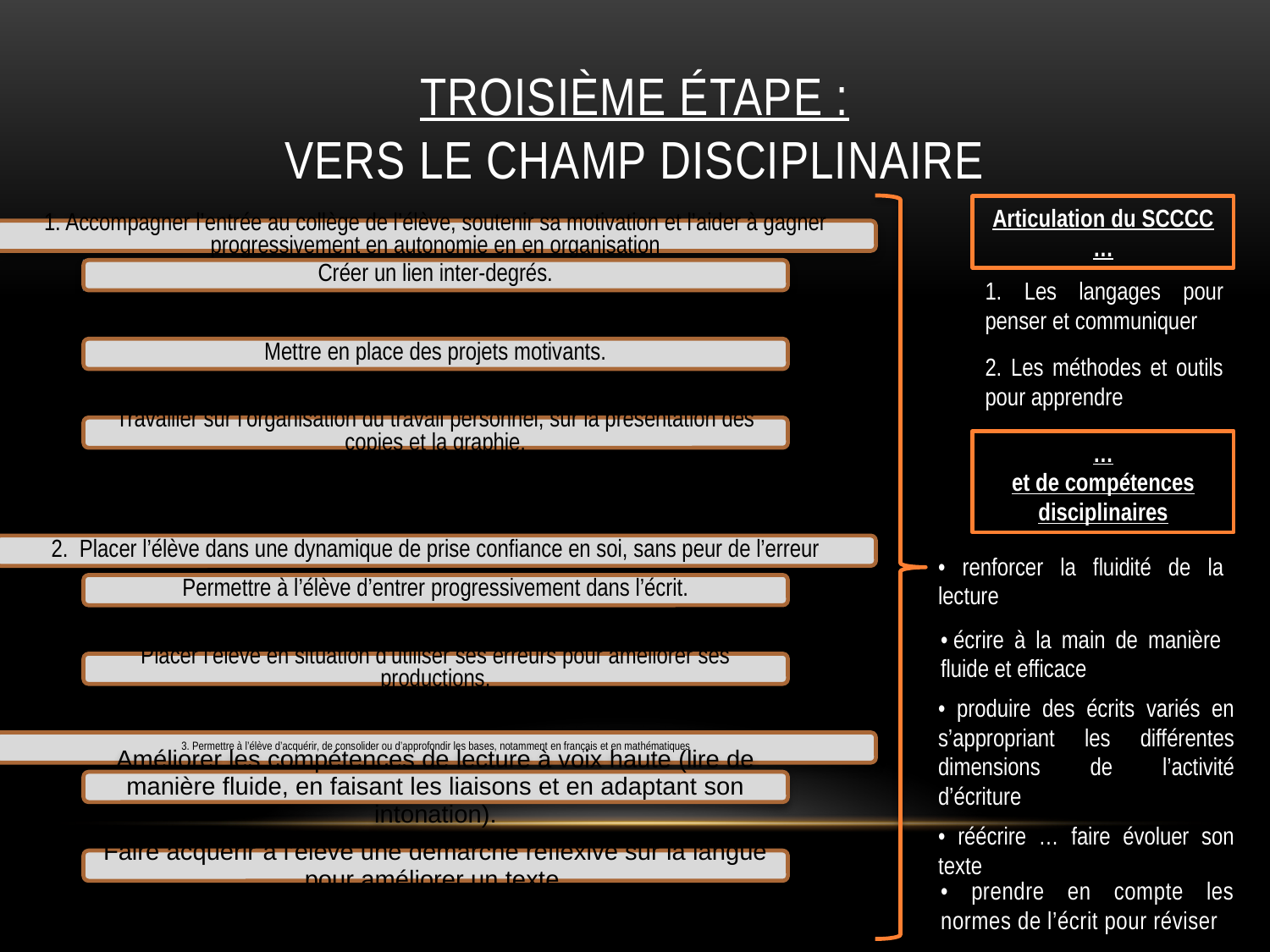

Troisième étape :
vers le champ disciplinaire

Articulation du SCCCC …
1. Accompagner l’entrée au collège de l’élève, soutenir sa motivation et l’aider à gagner progressivement en autonomie en en organisation
2.  Placer l’élève dans une dynamique de prise confiance en soi, sans peur de l’erreur
3. Permettre à l’élève d’acquérir, de consolider ou d’approfondir les bases, notamment en français et en mathématiques
Permettre à l’élève d’entrer progressivement dans l’écrit.
Améliorer les compétences de lecture à voix haute (lire de manière fluide, en faisant les liaisons et en adaptant son intonation).
Faire acquérir à l’élève une démarche réflexive sur la langue pour améliorer un texte.
Placer l’élève en situation d’utiliser ses erreurs pour améliorer ses productions.
Créer un lien inter-degrés.
Mettre en place des projets motivants.
Travailler sur l’organisation du travail personnel, sur la présentation des copies et la graphie.
1. Les langages pour penser et communiquer
2. Les méthodes et outils pour apprendre
…
et de compétences disciplinaires
• renforcer la fluidité de la lecture
• écrire à la main de manière fluide et efficace
• produire des écrits variés en s’appropriant les différentes dimensions de l’activité d’écriture
• réécrire … faire évoluer son texte
• prendre en compte les normes de l’écrit pour réviser